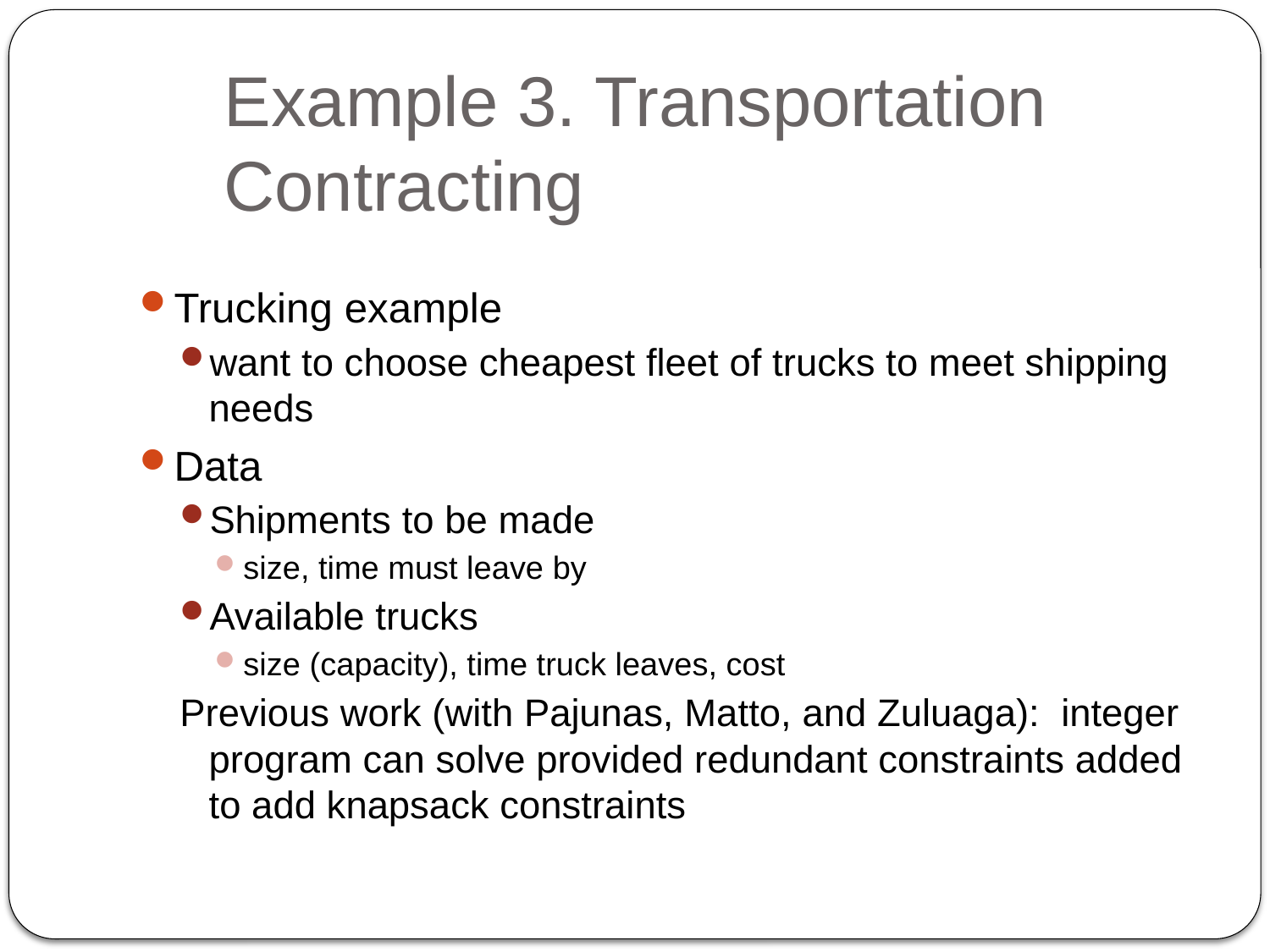

# Example 3. Transportation Contracting
Trucking example
want to choose cheapest fleet of trucks to meet shipping needs
Data
Shipments to be made
size, time must leave by
Available trucks
size (capacity), time truck leaves, cost
Previous work (with Pajunas, Matto, and Zuluaga):  integer program can solve provided redundant constraints added to add knapsack constraints